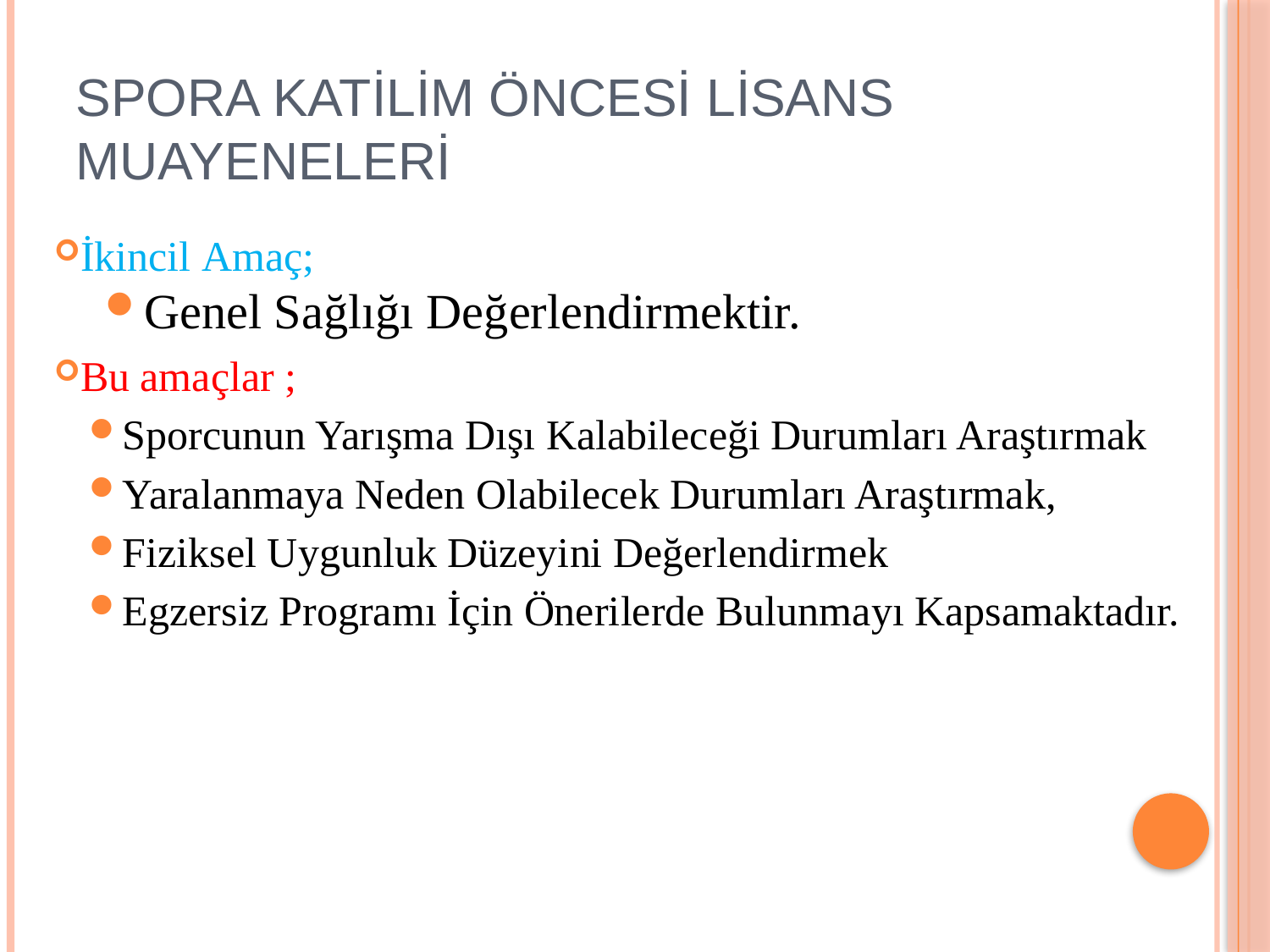

# Spora katilim öncesi lisans muayeneleri
İkincil Amaç;
Genel Sağlığı Değerlendirmektir.
Bu amaçlar ;
Sporcunun Yarışma Dışı Kalabileceği Durumları Araştırmak
Yaralanmaya Neden Olabilecek Durumları Araştırmak,
Fiziksel Uygunluk Düzeyini Değerlendirmek
Egzersiz Programı İçin Önerilerde Bulunmayı Kapsamaktadır.